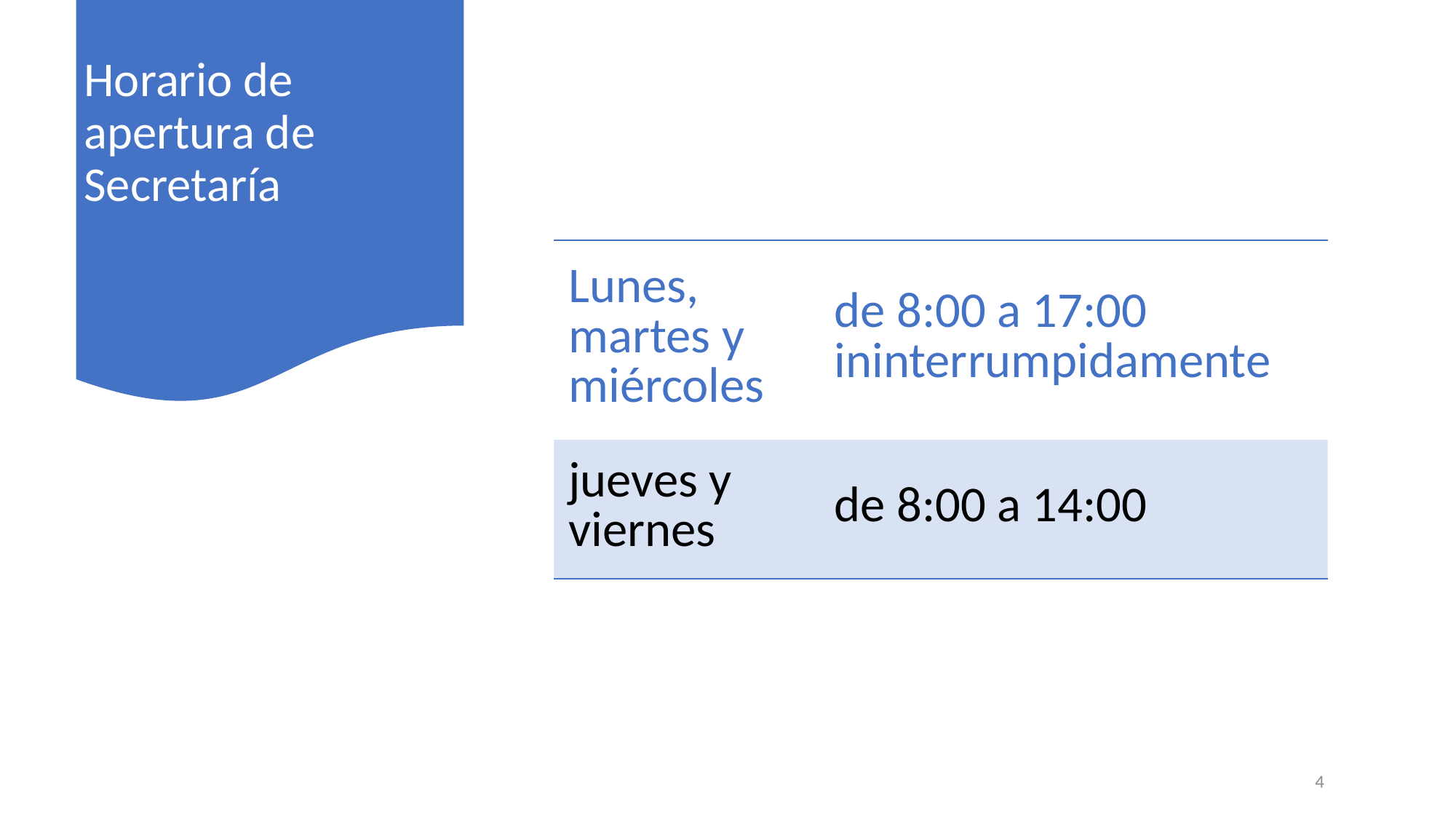

# Horario de apertura de Secretaría
| Lunes, martes y miércoles | de 8:00 a 17:00 ininterrumpidamente |
| --- | --- |
| jueves y viernes | de 8:00 a 14:00 |

4